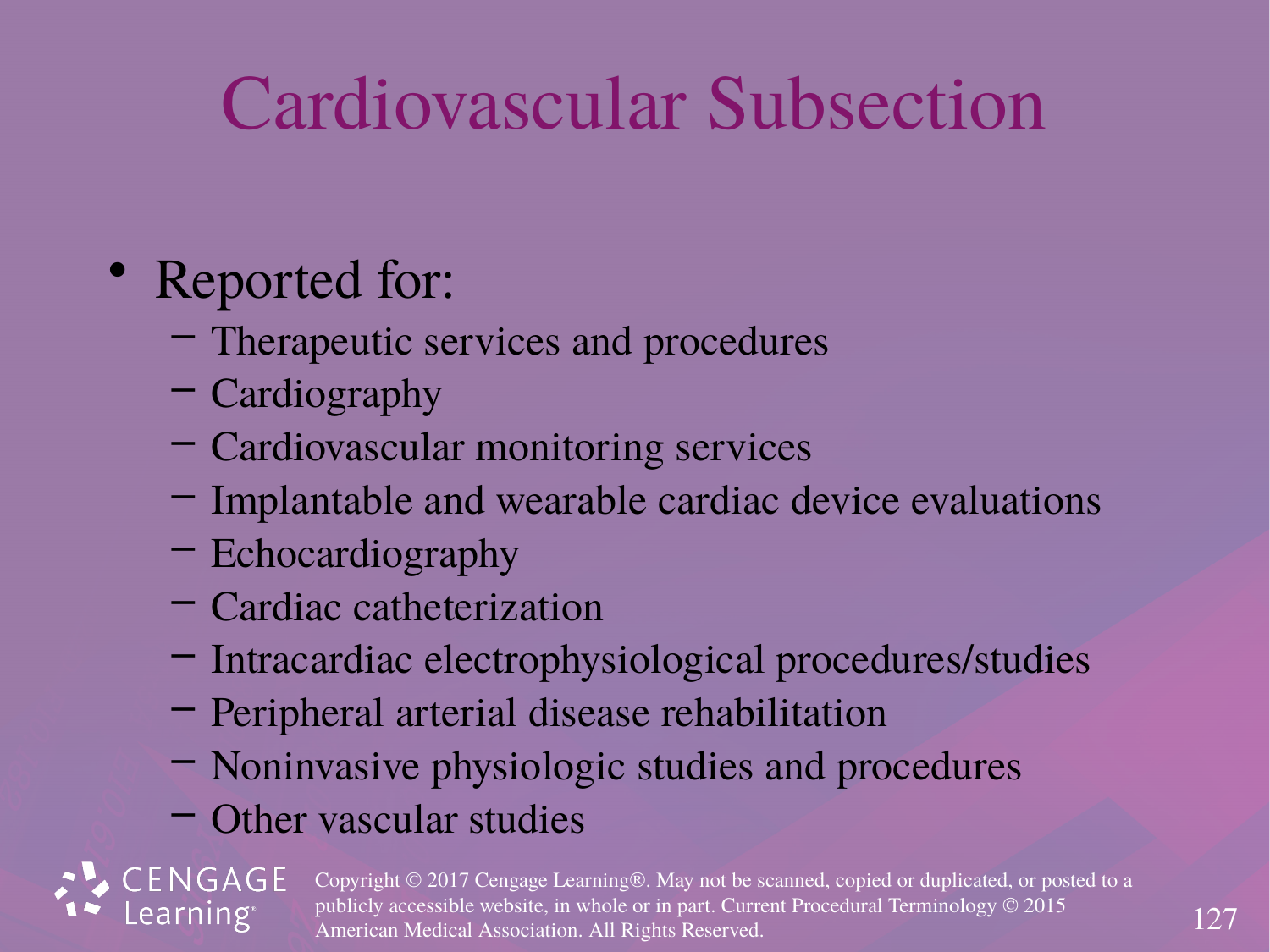

# Cardiovascular Subsection
Reported for:
Therapeutic services and procedures
Cardiography
Cardiovascular monitoring services
Implantable and wearable cardiac device evaluations
Echocardiography
Cardiac catheterization
Intracardiac electrophysiological procedures/studies
Peripheral arterial disease rehabilitation
Noninvasive physiologic studies and procedures
Other vascular studies